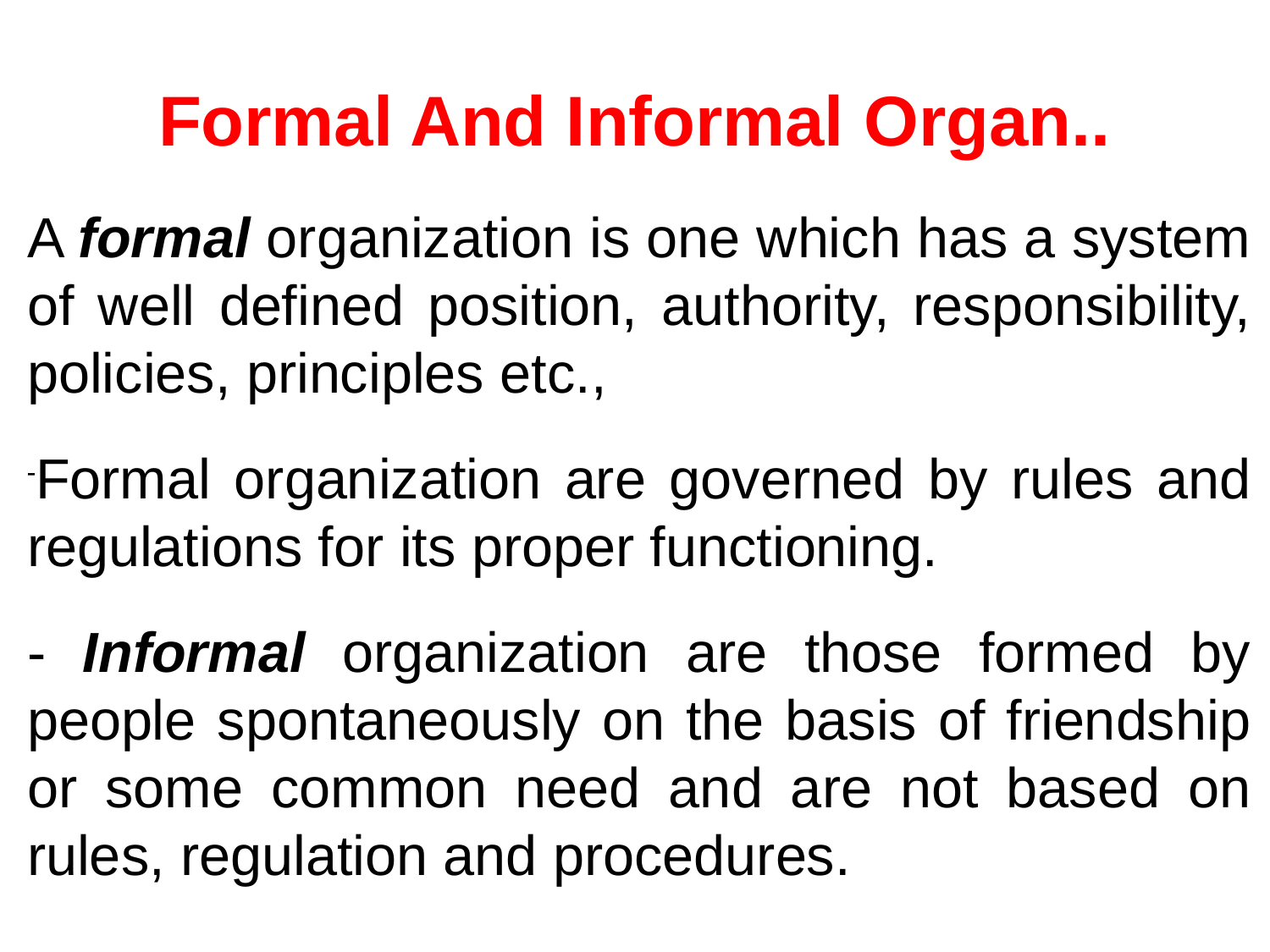

Formal And Informal Organ..

A formal organization is one which has a system of well defined position, authority, responsibility, policies, principles etc.,

Formal organization are governed by rules and regulations for its proper functioning.

- Informal organization are those formed by people spontaneously on the basis of friendship or some common need and are not based on rules, regulation and procedures.